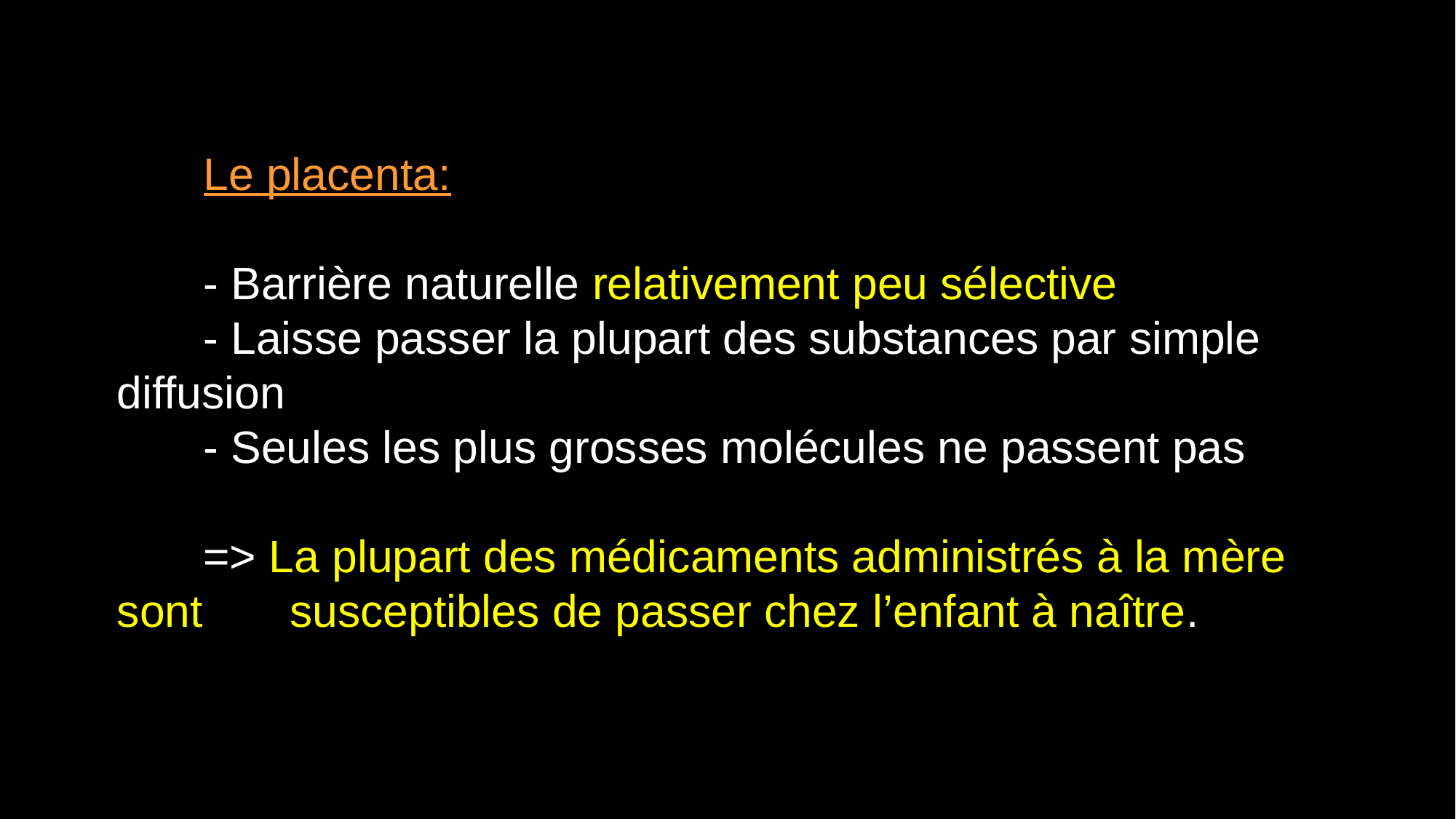

Le placenta:

	- Barrière naturelle relativement peu sélective
	- Laisse passer la plupart des substances par simple diffusion
	- Seules les plus grosses molécules ne passent pas

	=> La plupart des médicaments administrés à la mère sont 	susceptibles de passer chez l’enfant à naître.